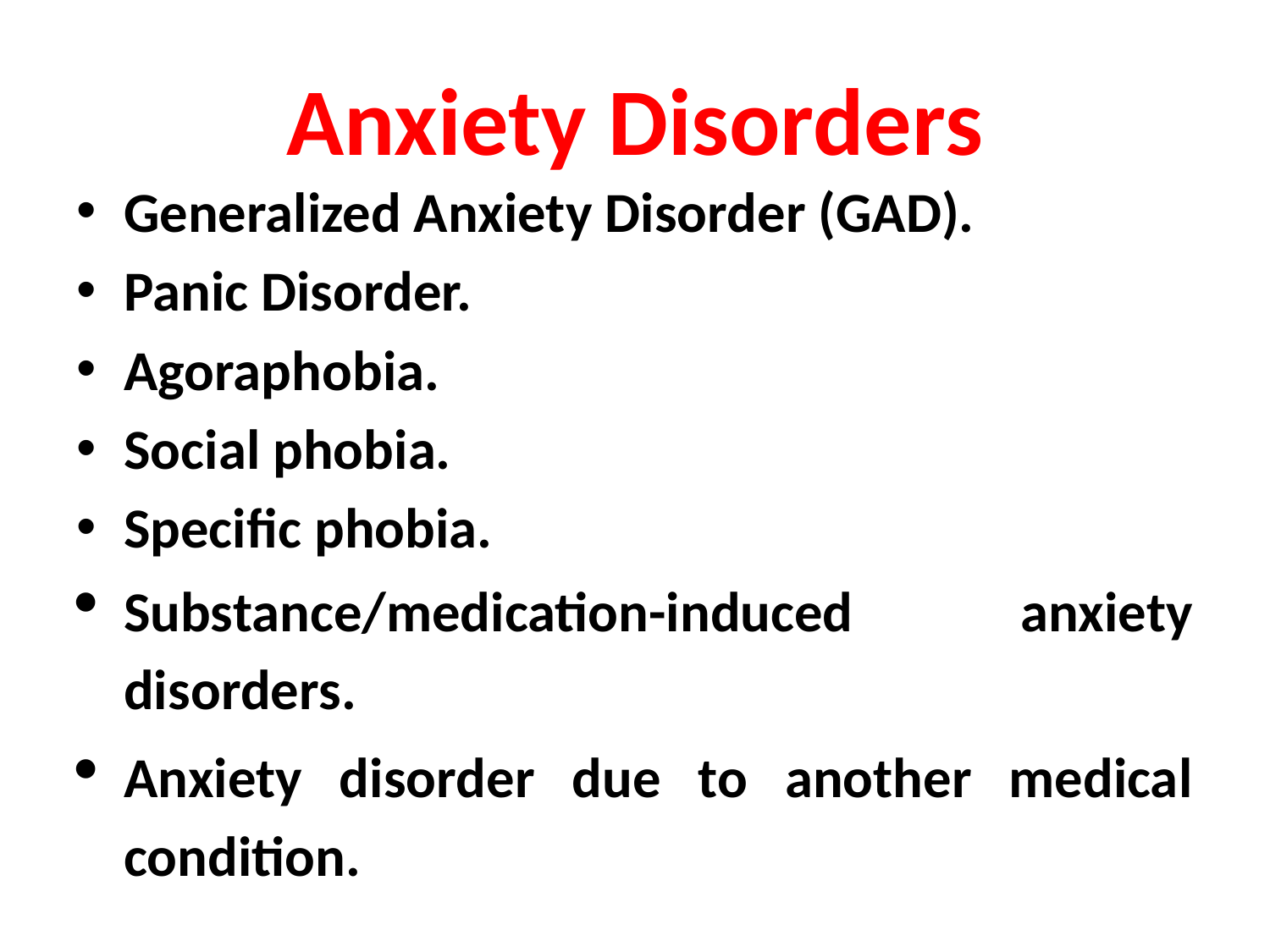

# Anxiety Disorders
Generalized Anxiety Disorder (GAD).
Panic Disorder.
Agoraphobia.
Social phobia.
Specific phobia.
Substance/medication-induced anxiety disorders.
Anxiety disorder due to another medical condition.